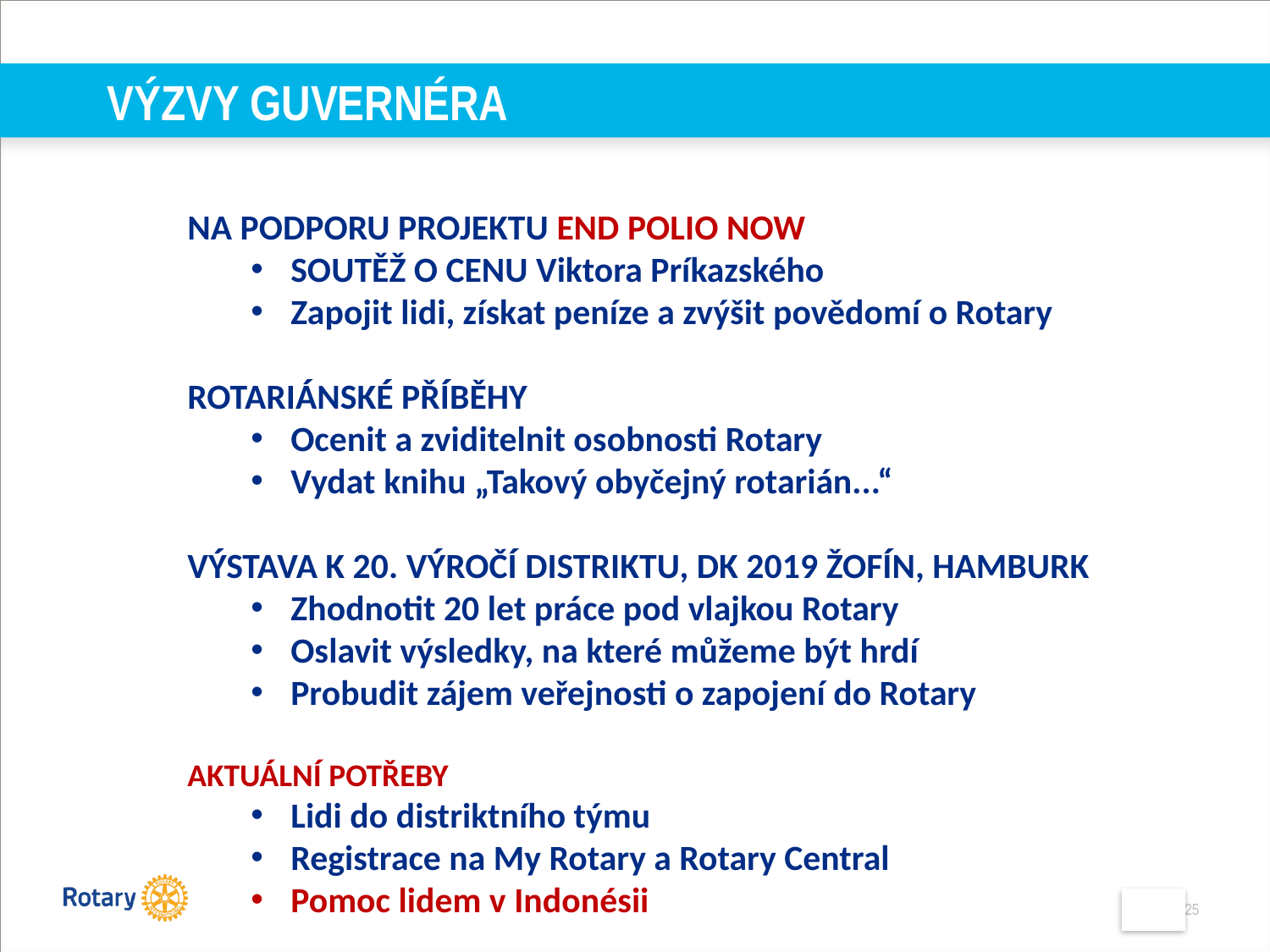

# VÝZVY GUVERNÉRA

NA PODPORU PROJEKTU END POLIO NOW
SOUTĚŽ O CENU Viktora Príkazského
Zapojit lidi, získat peníze a zvýšit povědomí o Rotary

ROTARIÁNSKÉ PŘÍBĚHY
Ocenit a zviditelnit osobnosti Rotary
Vydat knihu „Takový obyčejný rotarián...“

VÝSTAVA K 20. VÝROČÍ DISTRIKTU, DK 2019 ŽOFÍN, HAMBURK
Zhodnotit 20 let práce pod vlajkou Rotary
Oslavit výsledky, na které můžeme být hrdí
Probudit zájem veřejnosti o zapojení do Rotary

AKTUÁLNÍ POTŘEBY
Lidi do distriktního týmu
Registrace na My Rotary a Rotary Central
Pomoc lidem v Indonésii